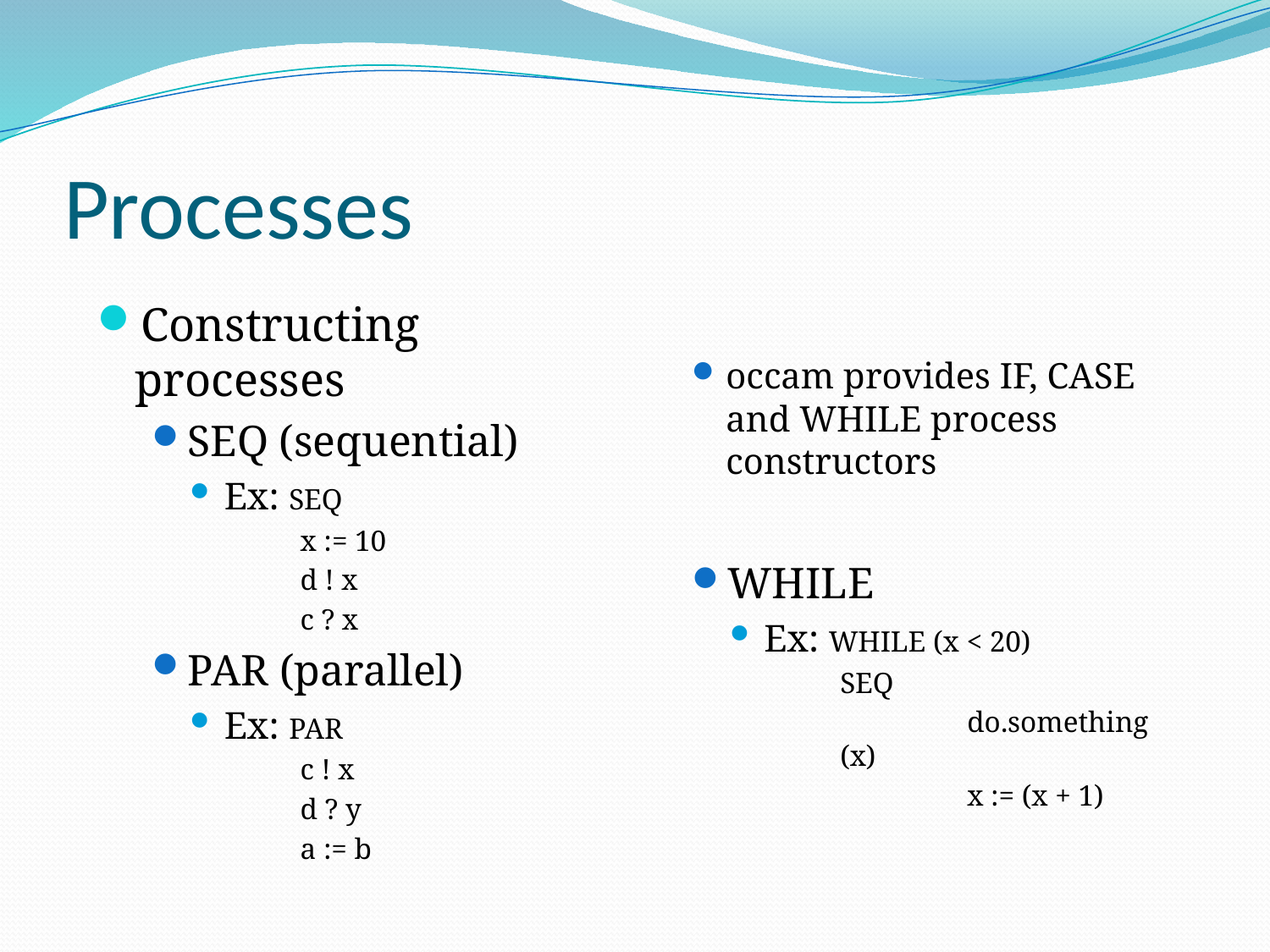

# Processes
Constructing processes
SEQ (sequential)
Ex: SEQ
	x := 10
	d ! x
	c ? x
PAR (parallel)
Ex: PAR
	c ! x
	d ? y
	a := b

occam provides IF, CASE and WHILE process constructors

WHILE
Ex: WHILE (x < 20)
	SEQ
		do.something (x)
		x := (x + 1)